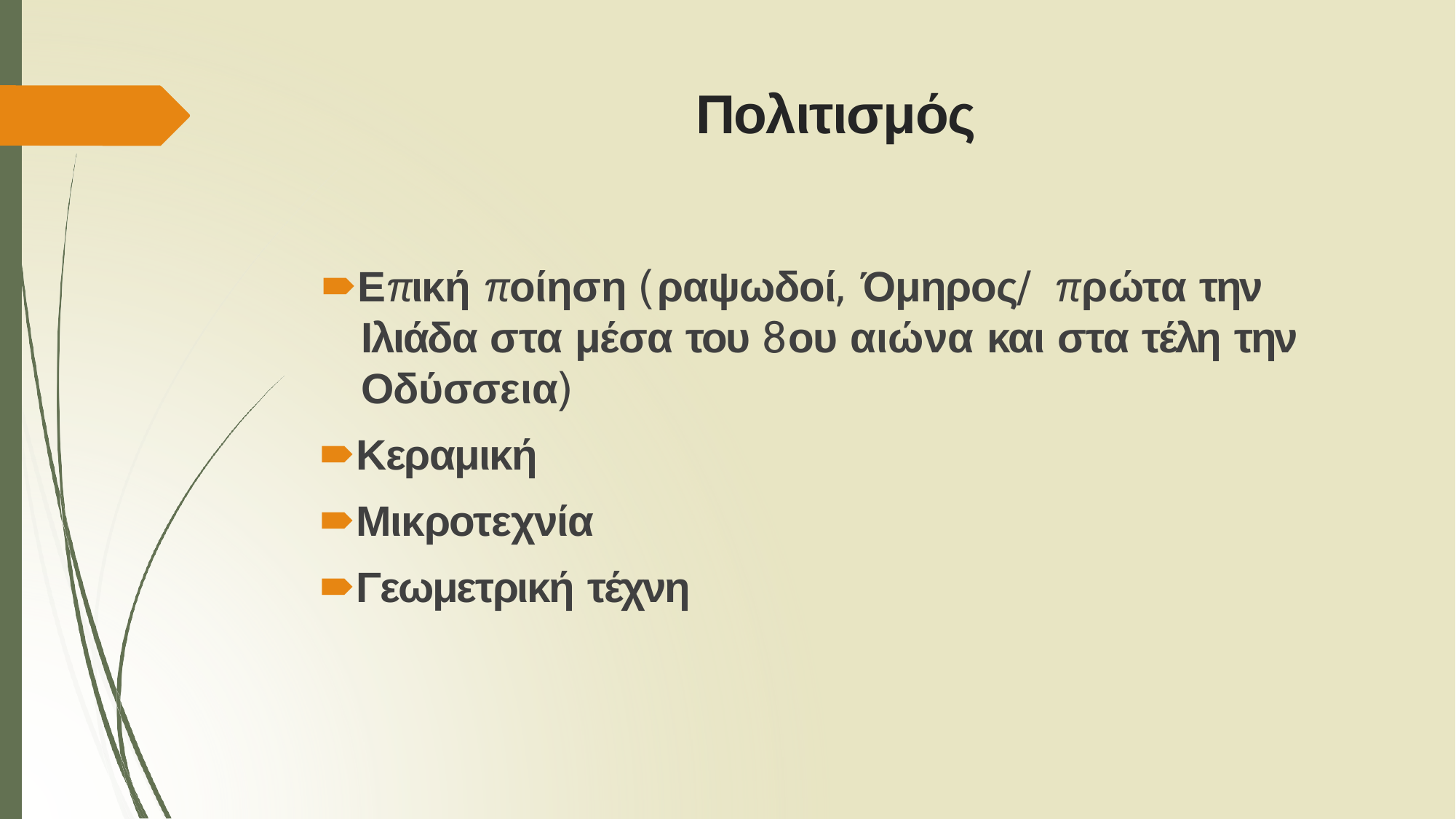

# Πολιτισμός
🠶Επική ποίηση (ραψωδοί, Όμηρος/ πρώτα την  Ιλιάδα στα μέσα του 8ου αιώνα και στα τέλη την  Οδύσσεια)
🠶Κεραμική
🠶Μικροτεχνία
🠶Γεωμετρική τέχνη